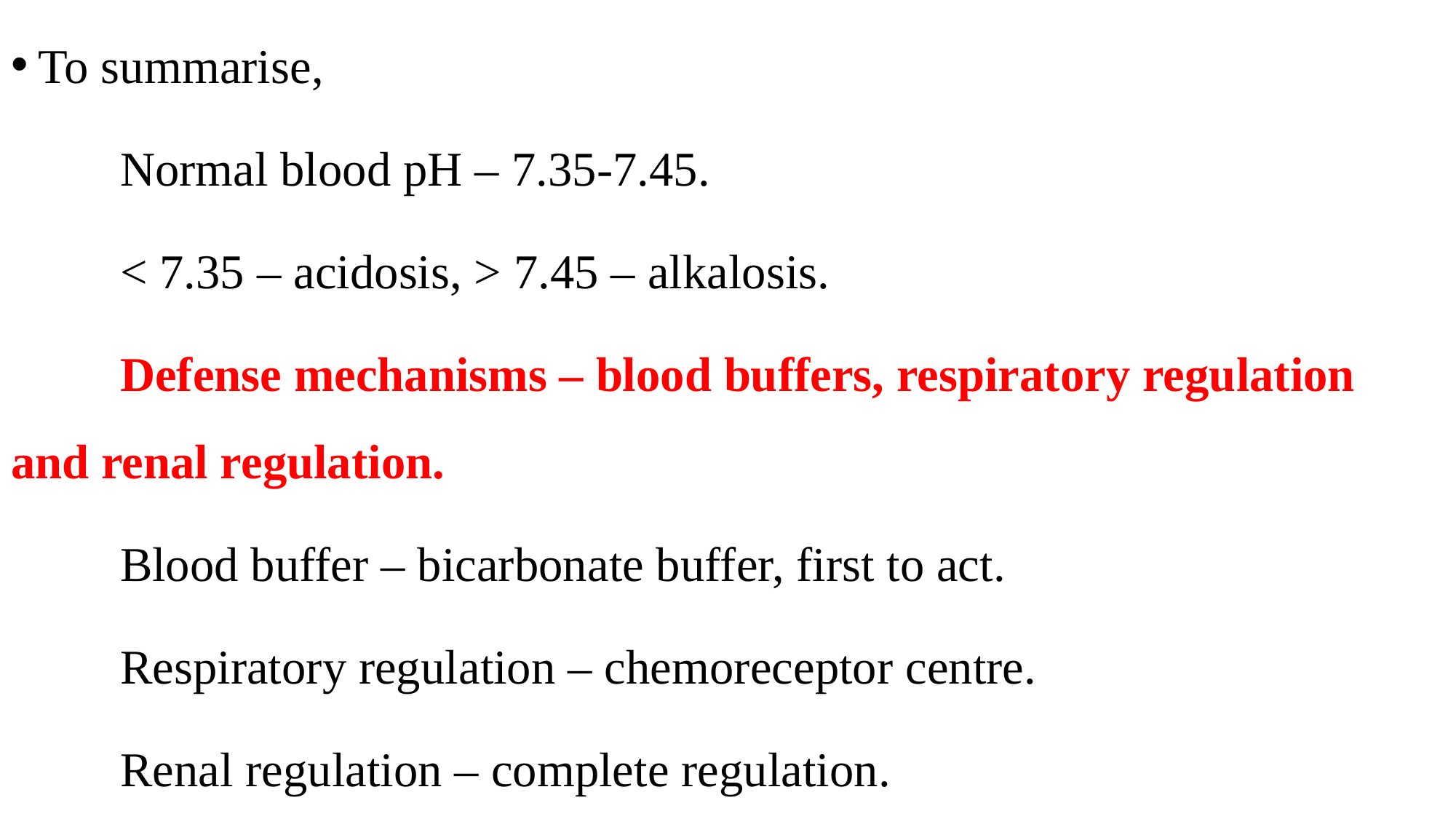

To summarise,
	Normal blood pH – 7.35-7.45.
	< 7.35 – acidosis, > 7.45 – alkalosis.
	Defense mechanisms – blood buffers, respiratory regulation and renal regulation.
	Blood buffer – bicarbonate buffer, first to act.
	Respiratory regulation – chemoreceptor centre.
	Renal regulation – complete regulation.